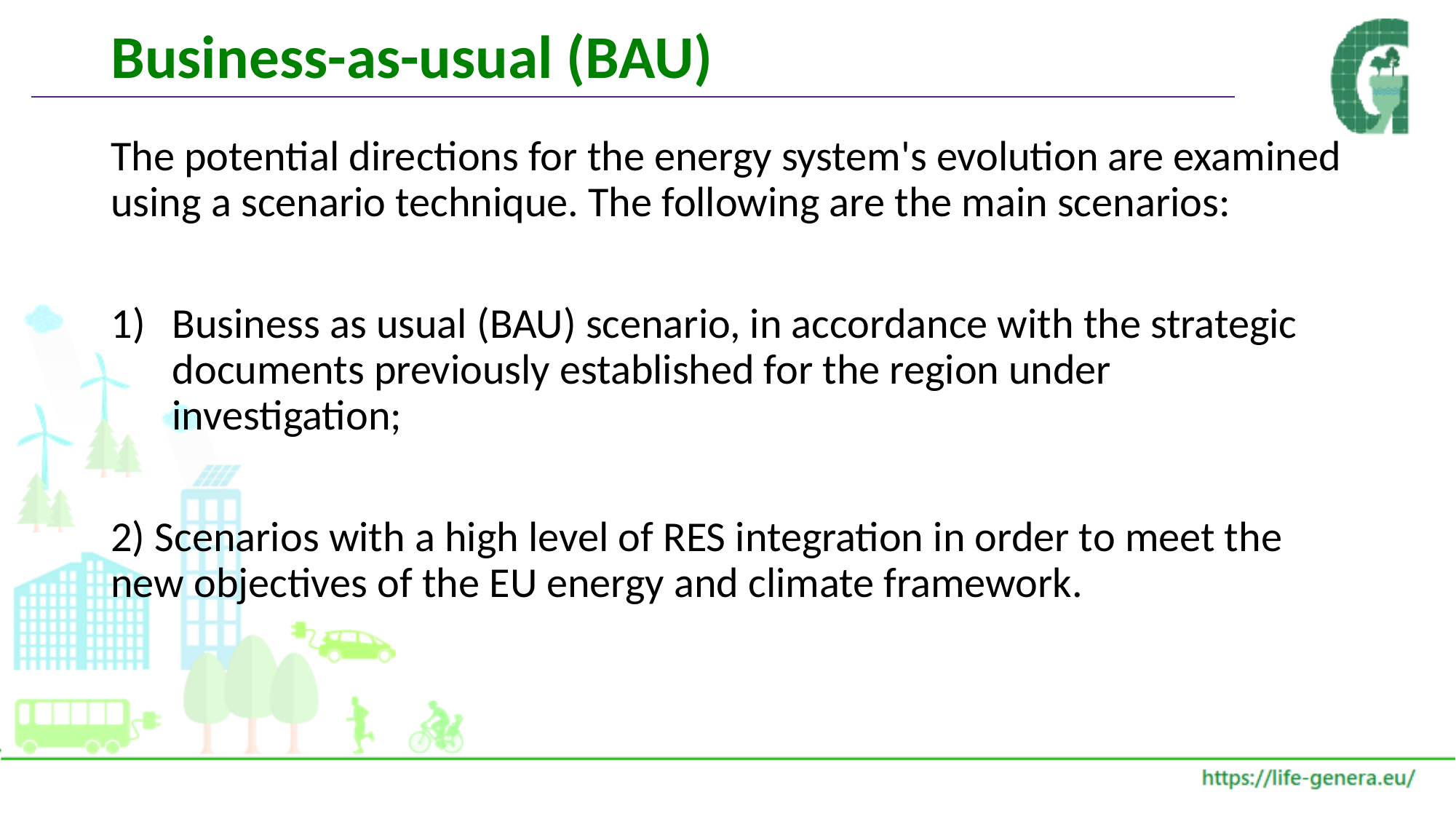

# Business-as-usual (BAU)
The potential directions for the energy system's evolution are examined using a scenario technique. The following are the main scenarios:

Business as usual (BAU) scenario, in accordance with the strategic documents previously established for the region under investigation;

2) Scenarios with a high level of RES integration in order to meet the new objectives of the EU energy and climate framework.